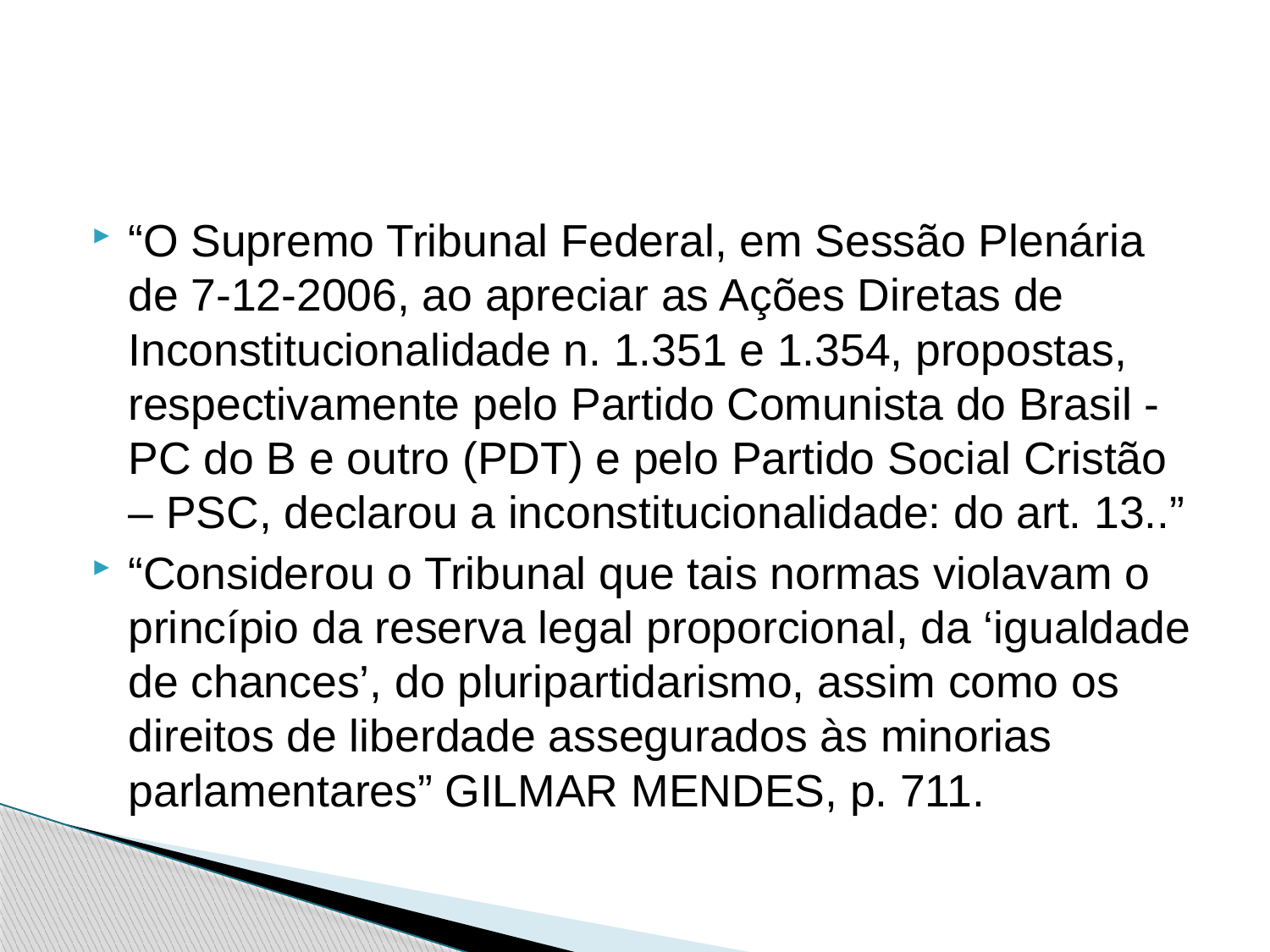

“O Supremo Tribunal Federal, em Sessão Plenária de 7-12-2006, ao apreciar as Ações Diretas de Inconstitucionalidade n. 1.351 e 1.354, propostas, respectivamente pelo Partido Comunista do Brasil -  PC do B e outro (PDT) e pelo Partido Social Cristão – PSC, declarou a inconstitucionalidade: do art. 13..”
“Considerou o Tribunal que tais normas violavam o princípio da reserva legal proporcional, da ‘igualdade de chances’, do pluripartidarismo, assim como os direitos de liberdade assegurados às minorias parlamentares” GILMAR MENDES, p. 711.